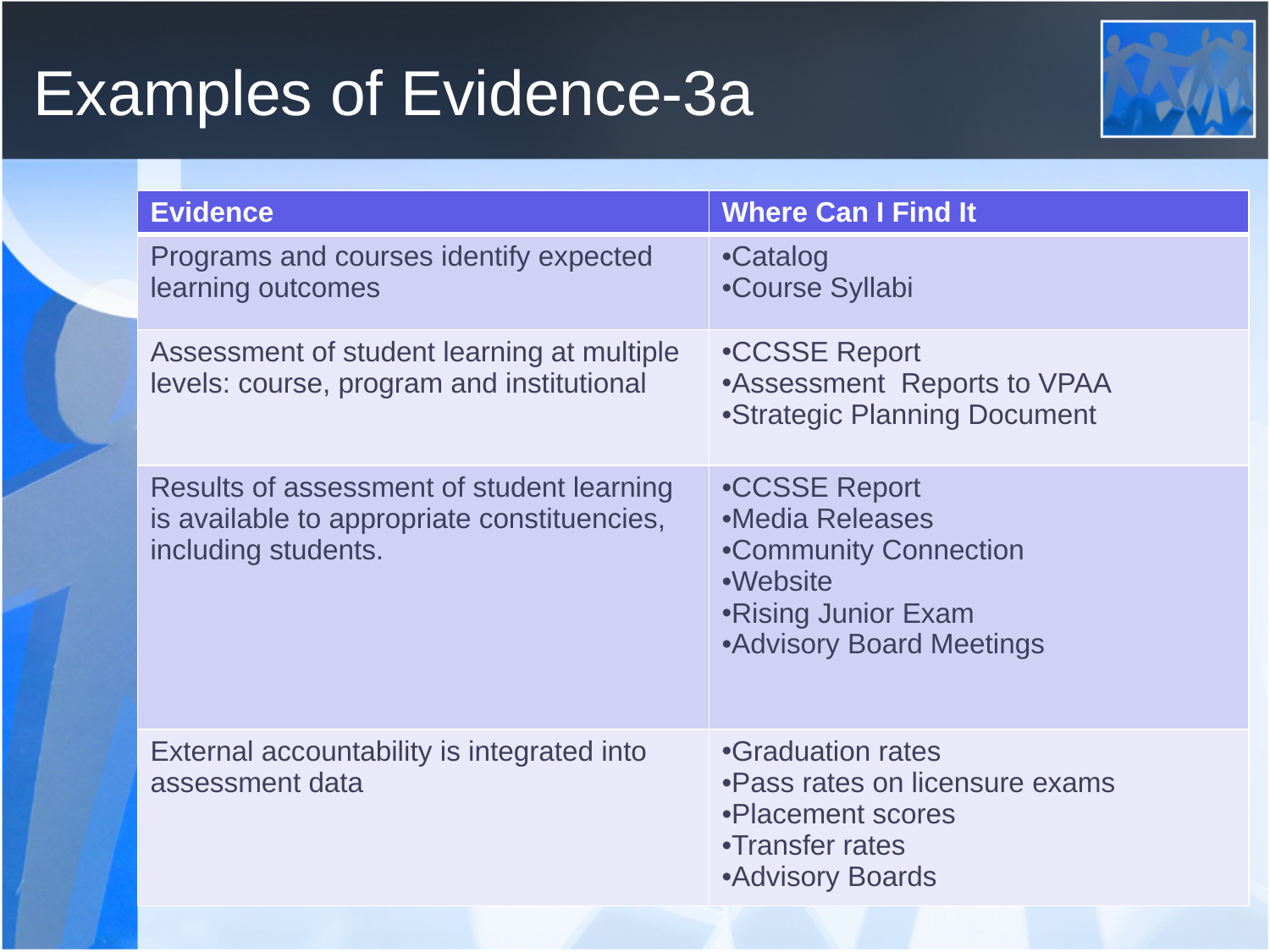

# Examples of Evidence-3a
| Evidence | Where Can I Find It |
| --- | --- |
| Programs and courses identify expected learning outcomes | Catalog Course Syllabi |
| Assessment of student learning at multiple levels: course, program and institutional | CCSSE Report Assessment Reports to VPAA Strategic Planning Document |
| Results of assessment of student learning is available to appropriate constituencies, including students. | CCSSE Report Media Releases Community Connection Website Rising Junior Exam Advisory Board Meetings |
| External accountability is integrated into assessment data | Graduation rates Pass rates on licensure exams Placement scores Transfer rates Advisory Boards |